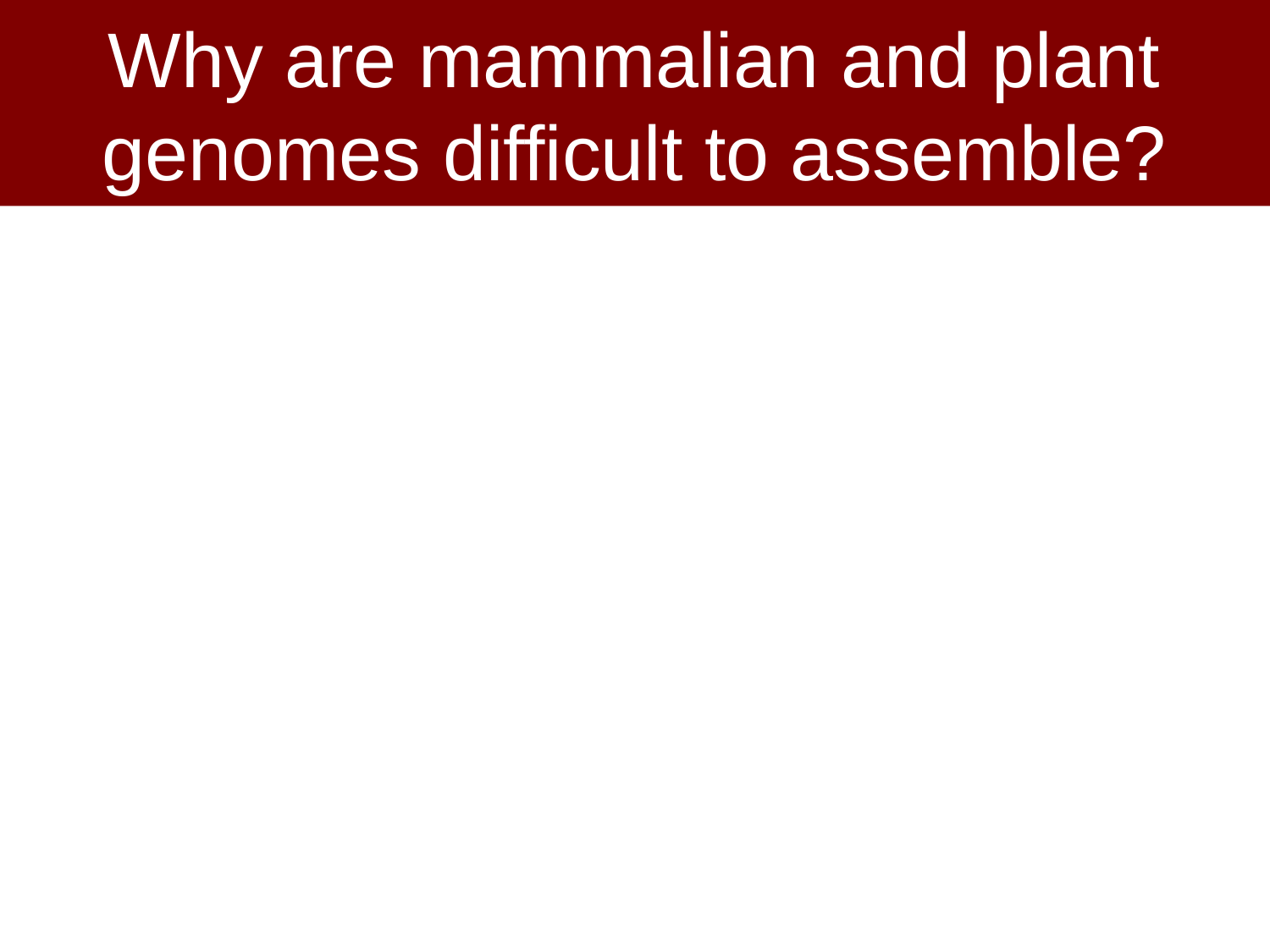

# Why are mammalian and plant genomes difficult to assemble?